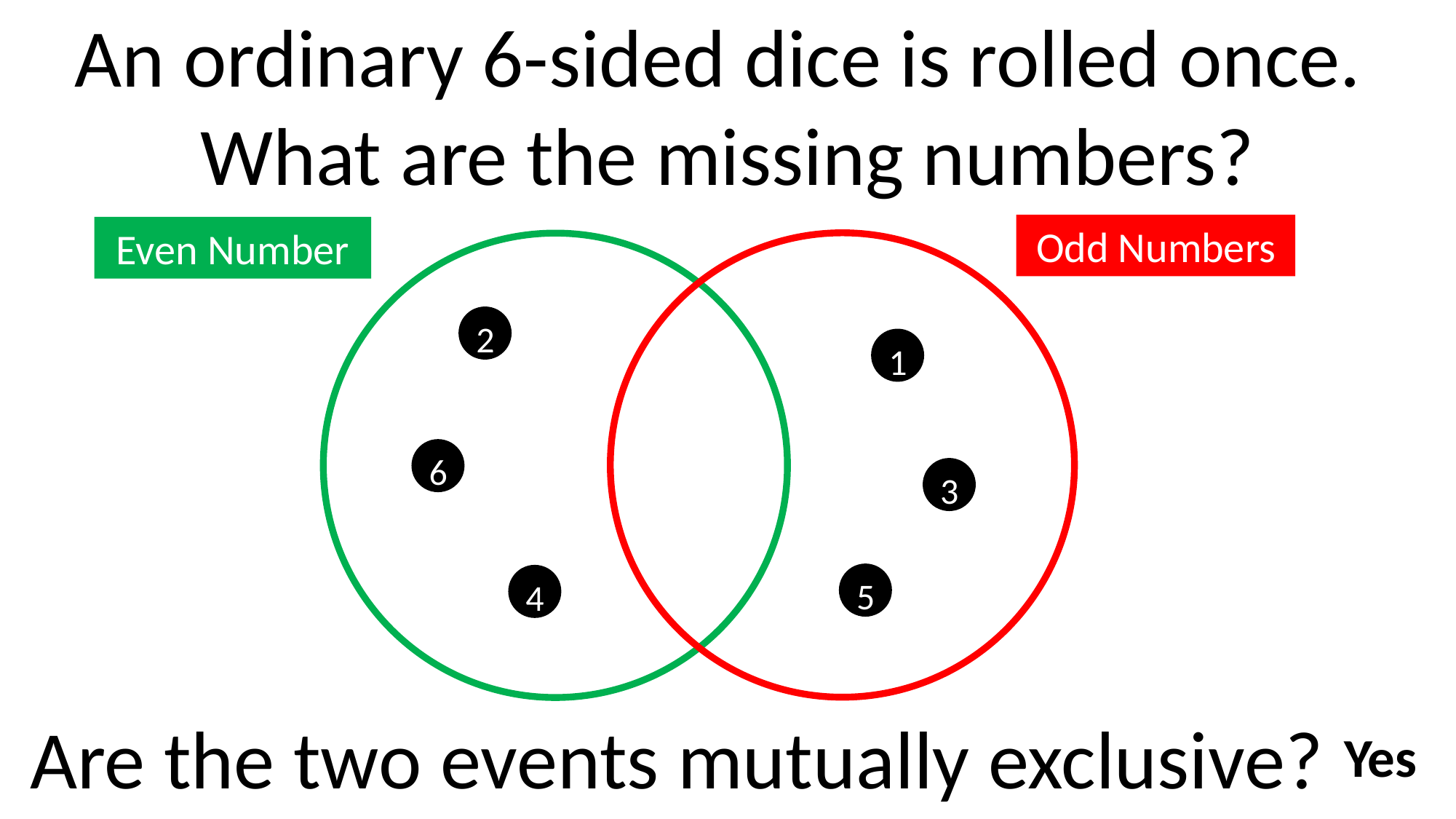

An ordinary 6-sided dice is rolled once.
What are the missing numbers?
Odd Numbers
Even Number

2

1

6

3

5

4
Are the two events mutually exclusive?
Yes